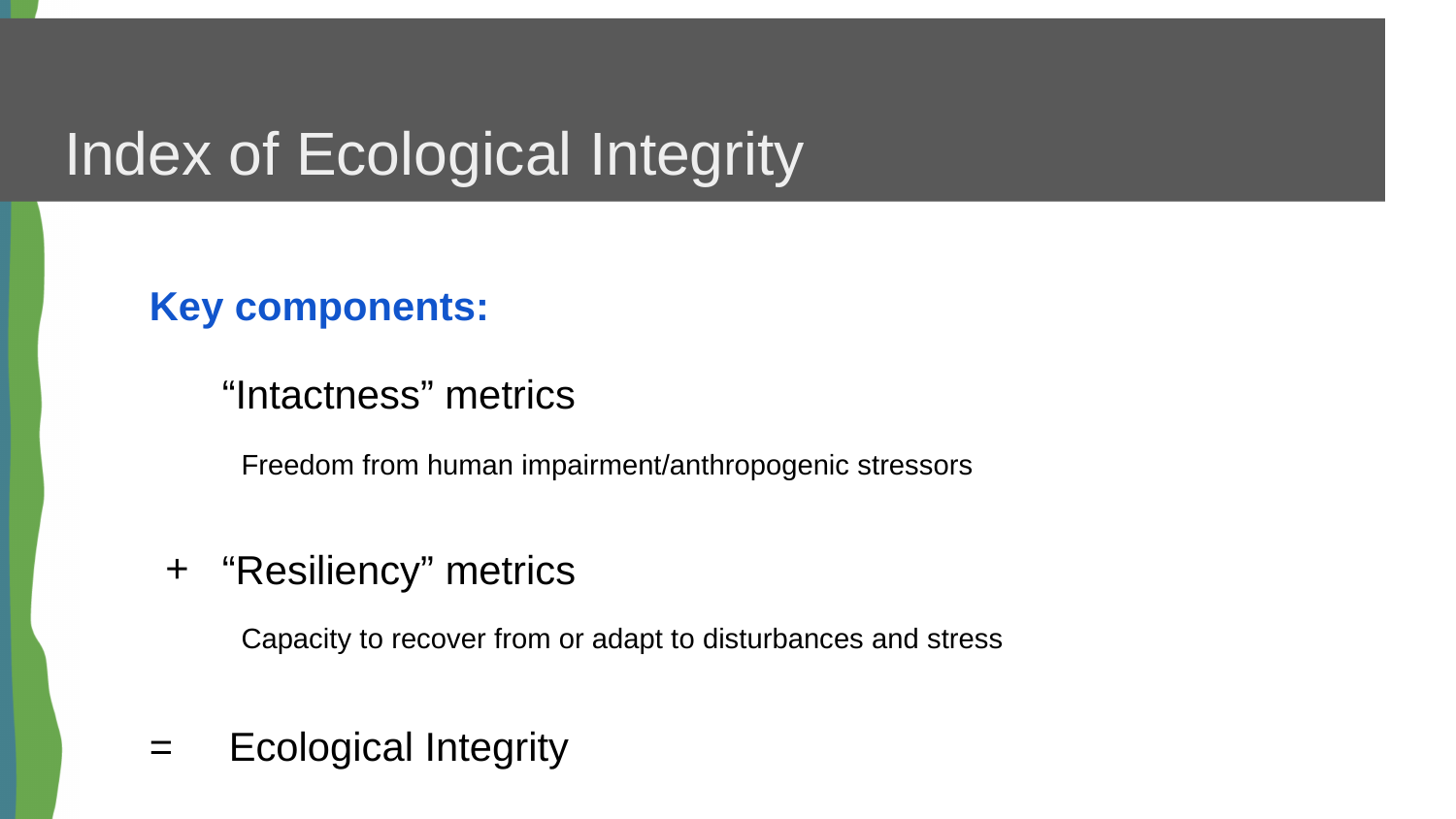

# Index of Ecological Integrity

Key components:
“Intactness” metrics

“Resiliency” metrics

=     Ecological Integrity
Freedom from human impairment/anthropogenic stressors
Capacity to recover from or adapt to disturbances and stress